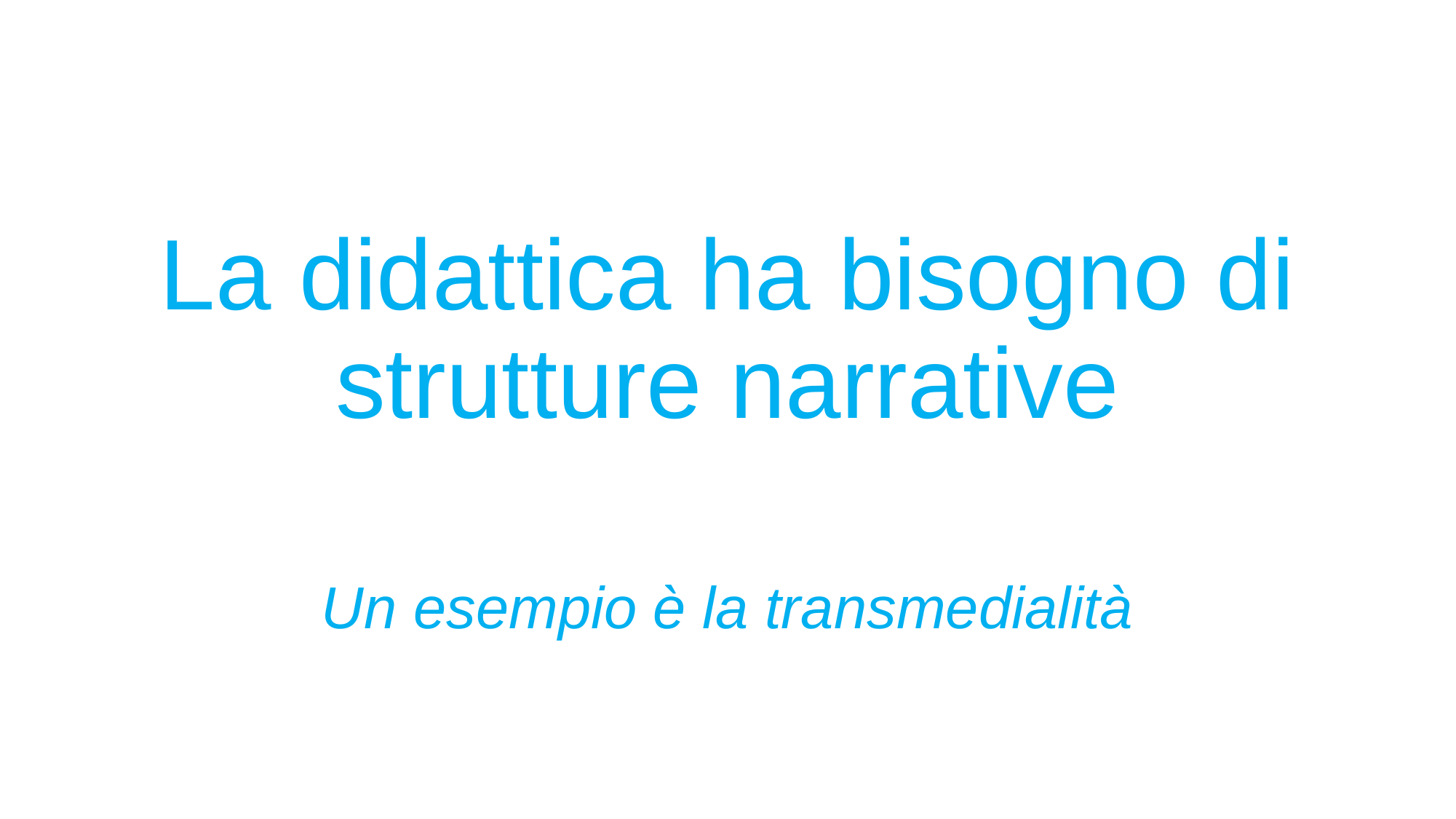

#
La didattica ha bisogno di strutture narrative

Un esempio è la transmedialità